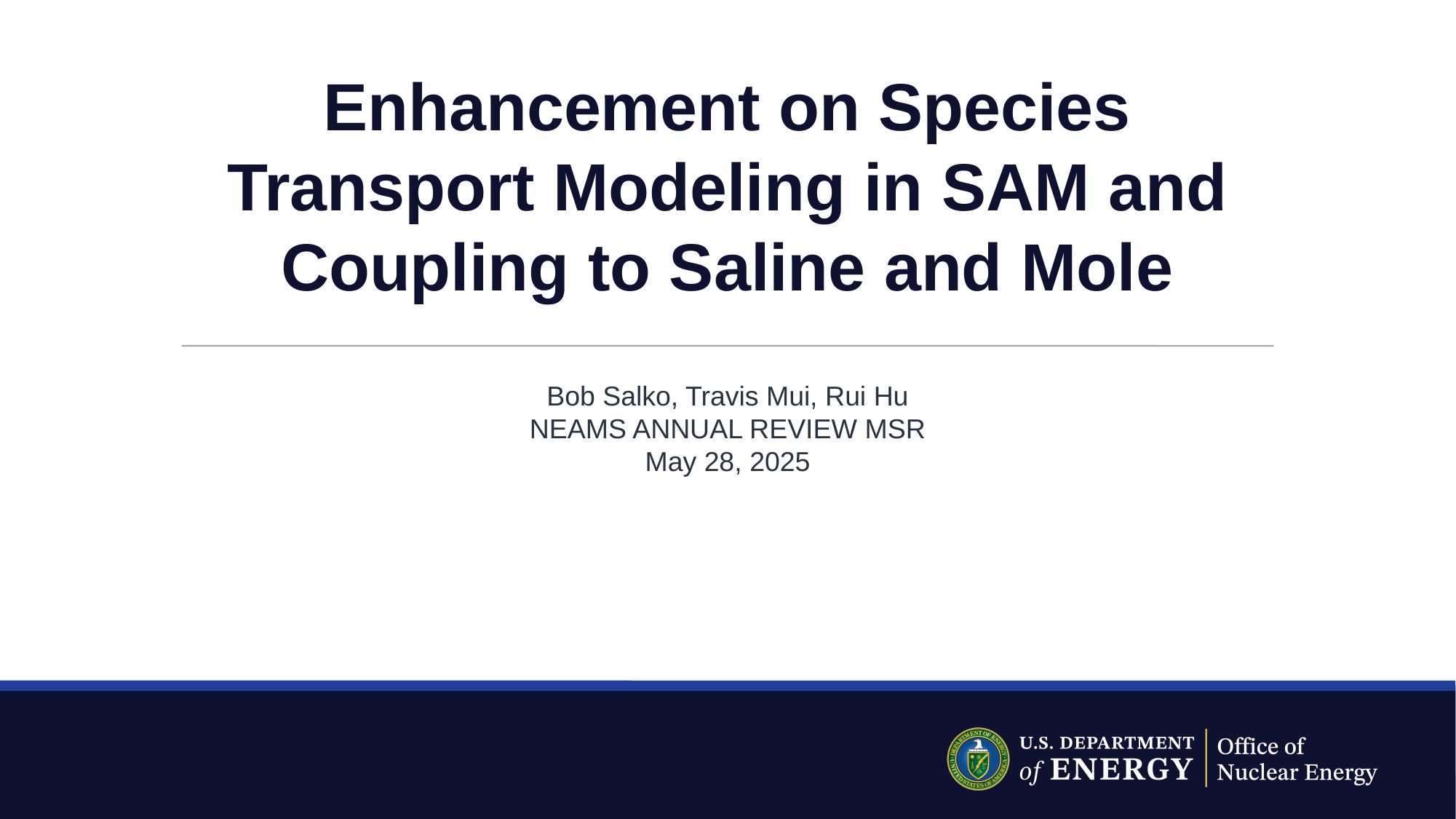

# Enhancement on Species Transport Modeling in SAM and Coupling to Saline and Mole
Bob Salko, Travis Mui, Rui Hu
NEAMS ANNUAL REVIEW MSR
May 28, 2025